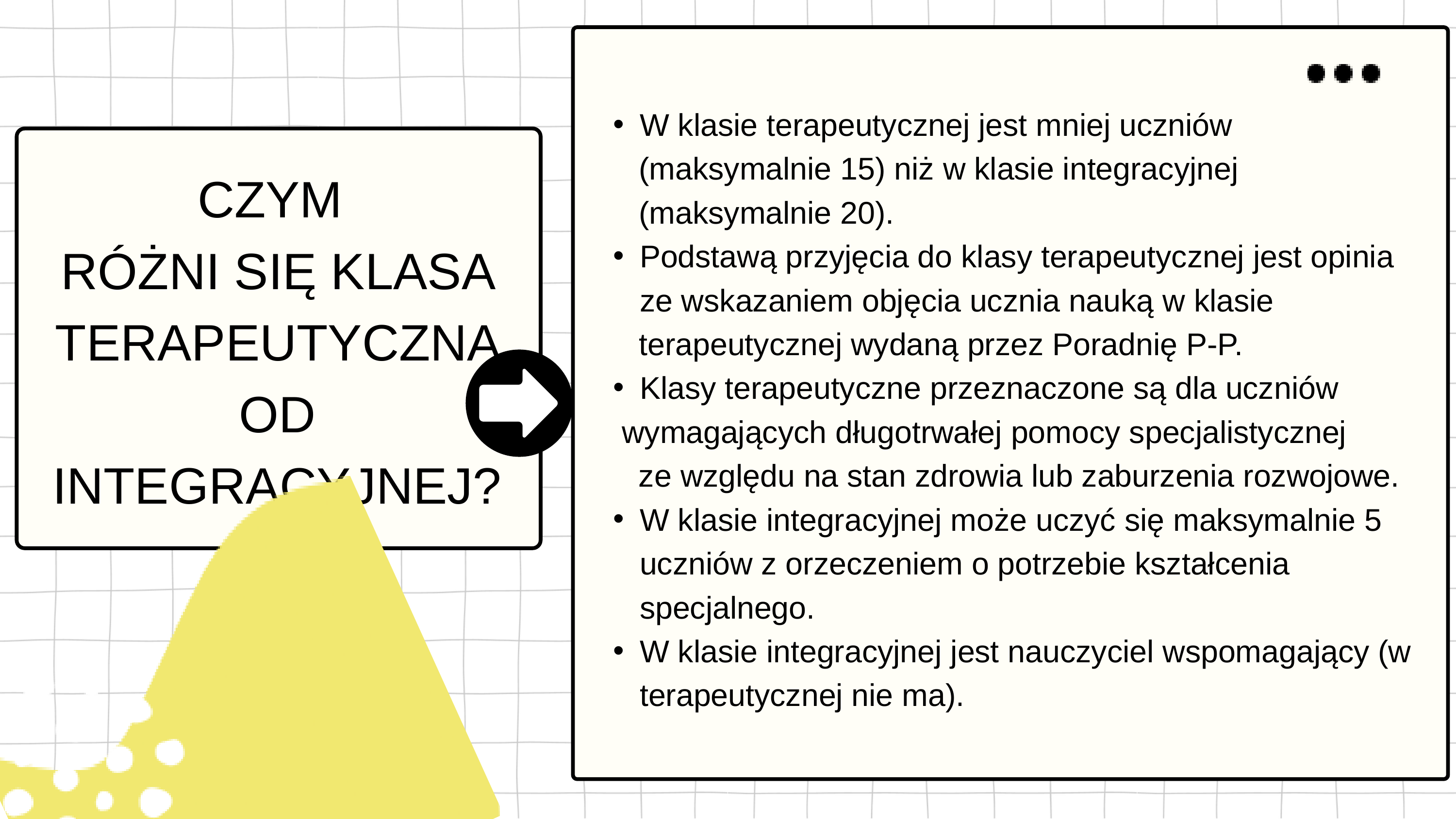

W klasie terapeutycznej jest mniej uczniów
      (maksymalnie 15) niż w klasie integracyjnej
      (maksymalnie 20).
Podstawą przyjęcia do klasy terapeutycznej jest opinia ze wskazaniem objęcia ucznia nauką w klasie
      terapeutycznej wydaną przez Poradnię P-P.
Klasy terapeutyczne przeznaczone są dla uczniów
    wymagających długotrwałej pomocy specjalistycznej            e   ze względu na stan zdrowia lub zaburzenia rozwojowe.
W klasie integracyjnej może uczyć się maksymalnie 5 uczniów z orzeczeniem o potrzebie kształcenia specjalnego.
W klasie integracyjnej jest nauczyciel wspomagający (w terapeutycznej nie ma).

CZYM
RÓŻNI SIĘ KLASA TERAPEUTYCZNA
OD INTEGRACYJNEJ?